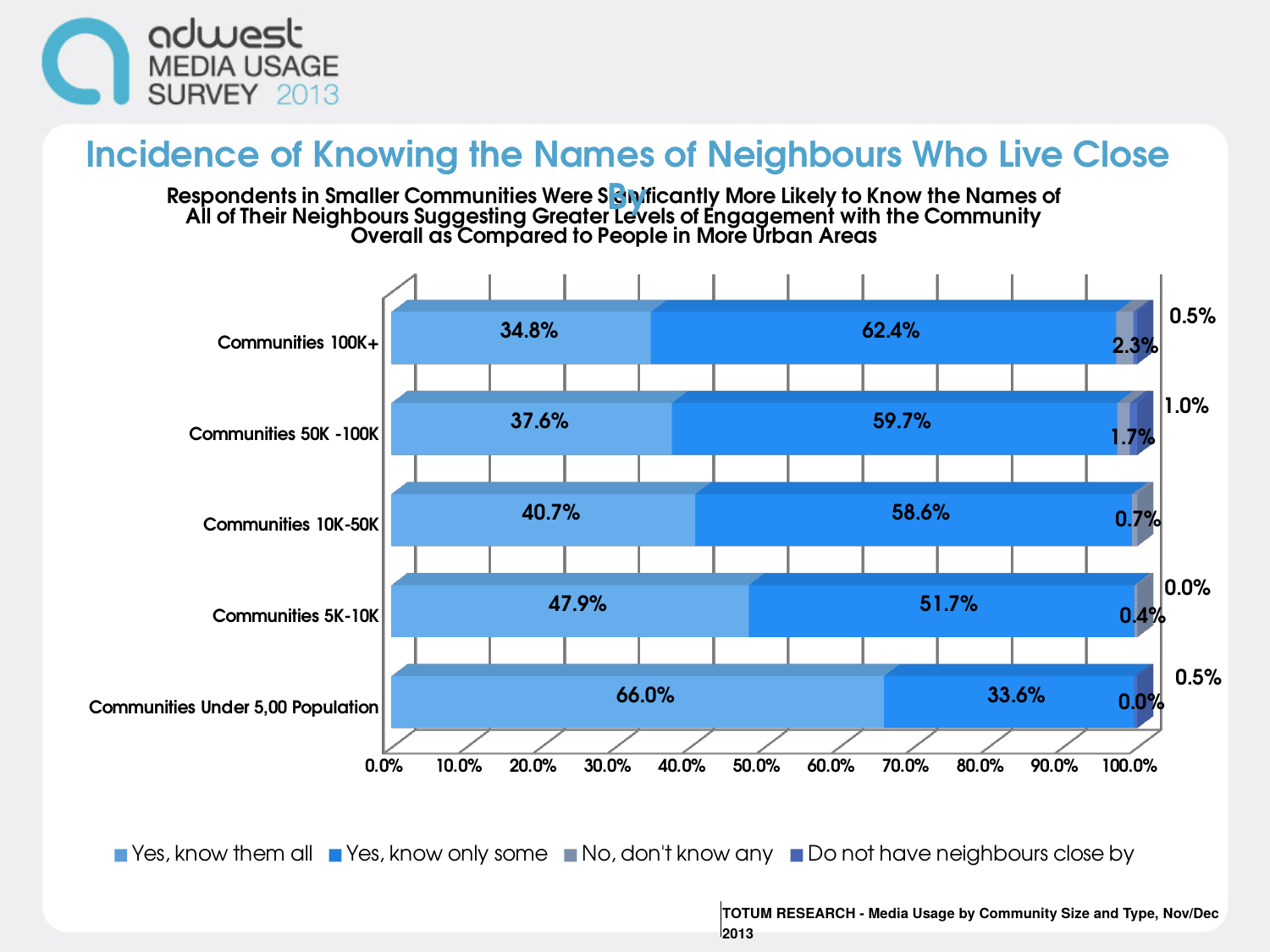

Incidence of Knowing the Names of Neighbours Who Live Close By

[unsupported chart]

| TOTUM RESEARCH - Media Usage by Community Size and Type, Nov/Dec 2013 |
| --- |